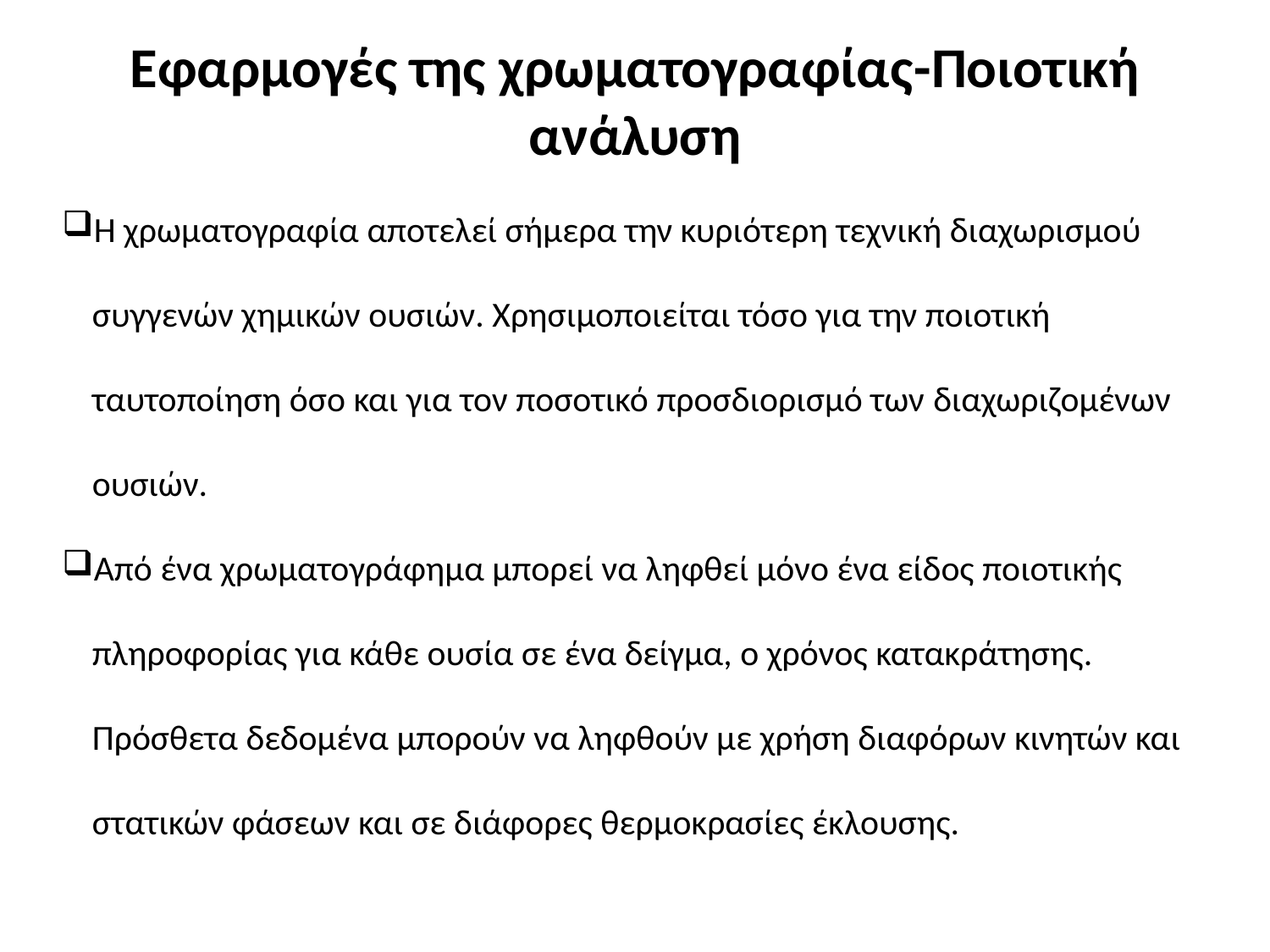

# Εφαρμογές της χρωματογραφίας-Ποιοτική ανάλυση
Η χρωματογραφία αποτελεί σήμερα την κυριότερη τεχνική διαχωρισμού συγγενών χημικών ουσιών. Χρησιμοποιείται τόσο για την ποιοτική ταυτοποίηση όσο και για τον ποσοτικό προσδιορισμό των διαχωριζομένων ουσιών.
Από ένα χρωματογράφημα μπορεί να ληφθεί μόνο ένα είδος ποιοτικής πληροφορίας για κάθε ουσία σε ένα δείγμα, ο χρόνος κατακράτησης. Πρόσθετα δεδομένα μπορούν να ληφθούν με χρήση διαφόρων κινητών και στατικών φάσεων και σε διάφορες θερμοκρασίες έκλουσης.